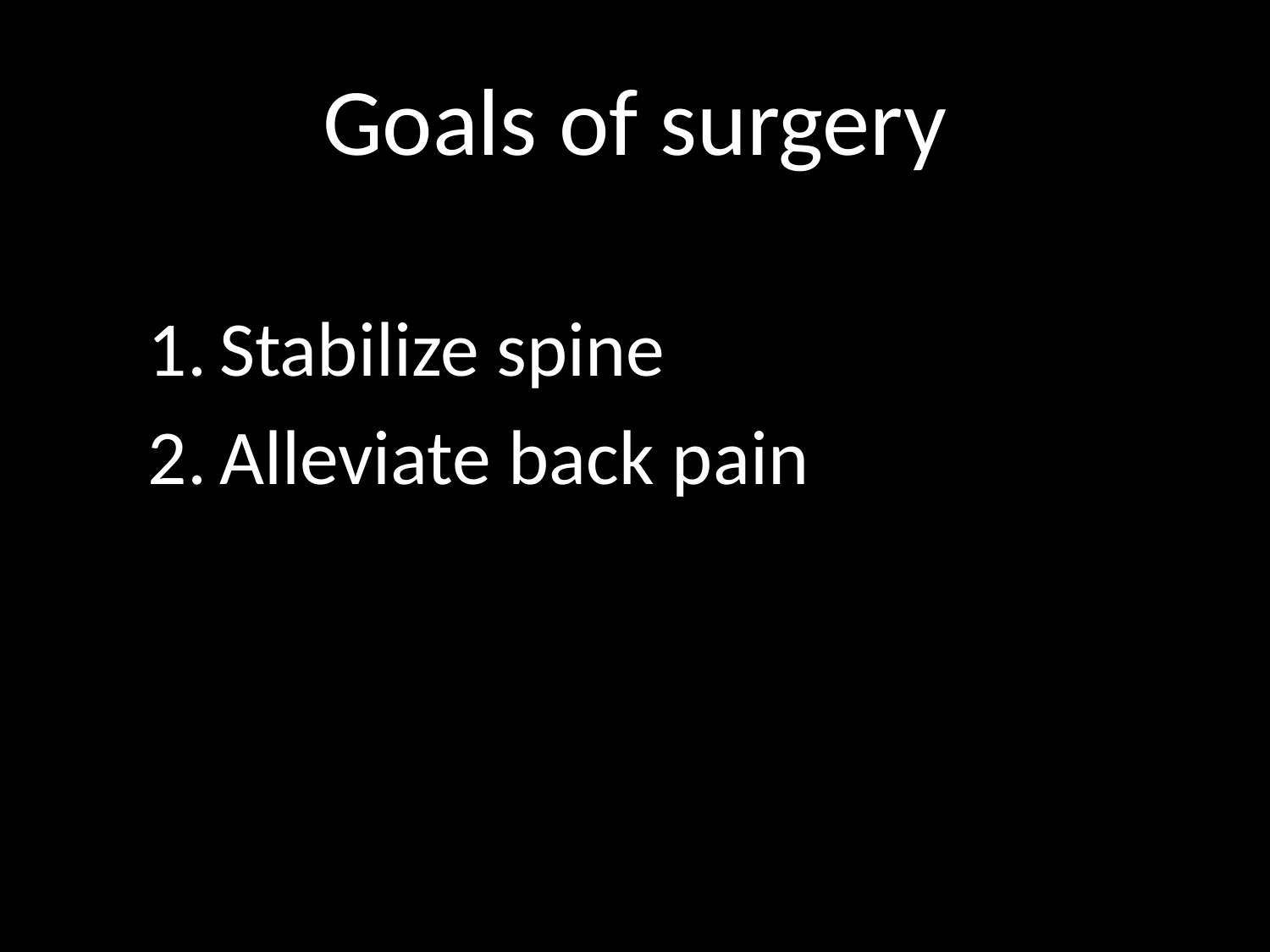

# Goals of surgery
Stabilize spine
Alleviate back pain